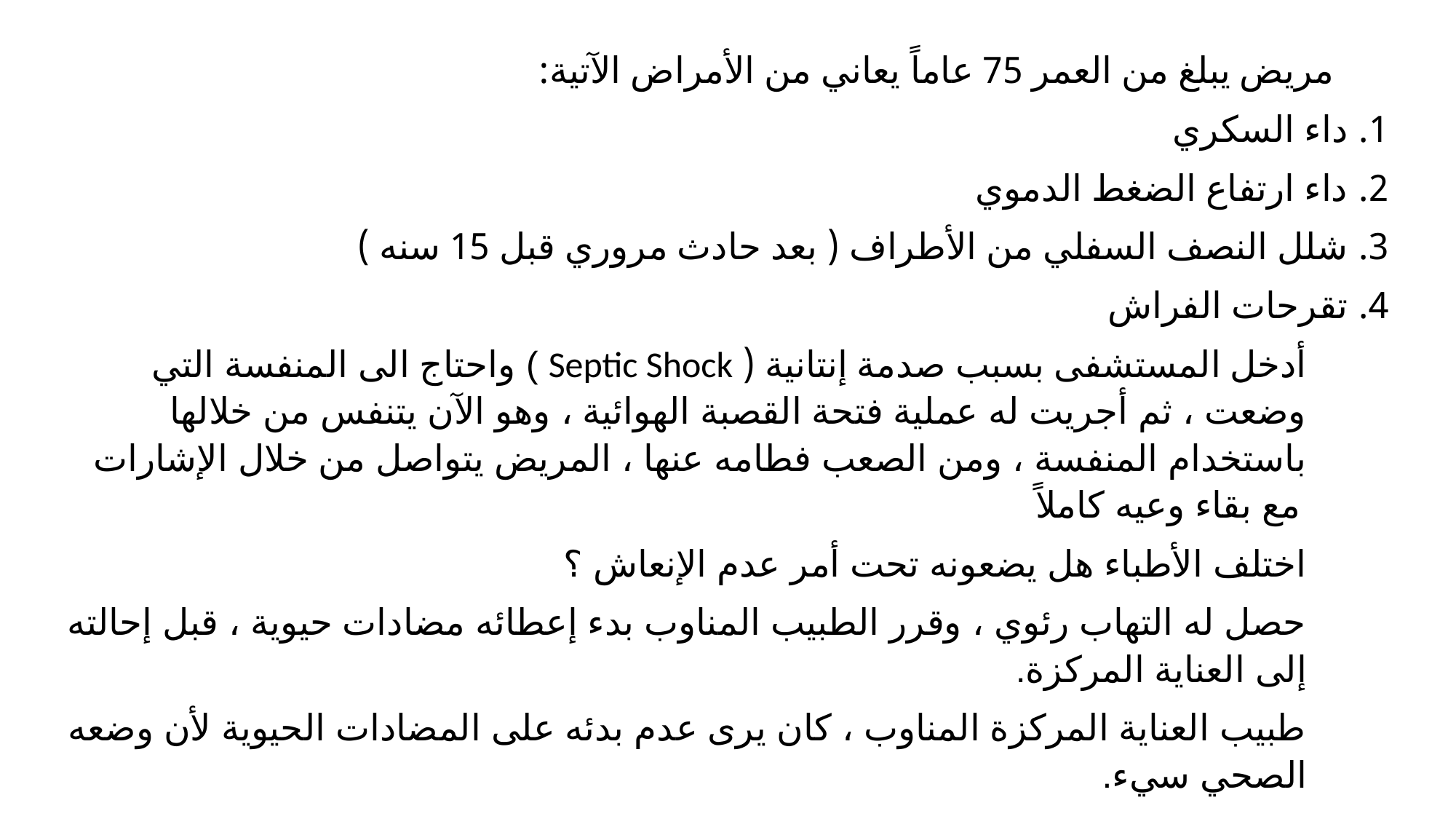

مريض يبلغ من العمر 75 عاماً يعاني من الأمراض الآتية:
داء السكري
داء ارتفاع الضغط الدموي
شلل النصف السفلي من الأطراف ( بعد حادث مروري قبل 15 سنه )
تقرحات الفراش
أدخل المستشفى بسبب صدمة إنتانية ( Septic Shock ) واحتاج الى المنفسة التي وضعت ، ثم أجريت له عملية فتحة القصبة الهوائية ، وهو الآن يتنفس من خلالها باستخدام المنفسة ، ومن الصعب فطامه عنها ، المريض يتواصل من خلال الإشارات مع بقاء وعيه كاملاً
اختلف الأطباء هل يضعونه تحت أمر عدم الإنعاش ؟
حصل له التهاب رئوي ، وقرر الطبيب المناوب بدء إعطائه مضادات حيوية ، قبل إحالته إلى العناية المركزة.
طبيب العناية المركزة المناوب ، كان يرى عدم بدئه على المضادات الحيوية لأن وضعه الصحي سيء.

اكتبي/ اكتب تحليلا لهذه الحالة باستخدام نموذج المبادئ الأربعة